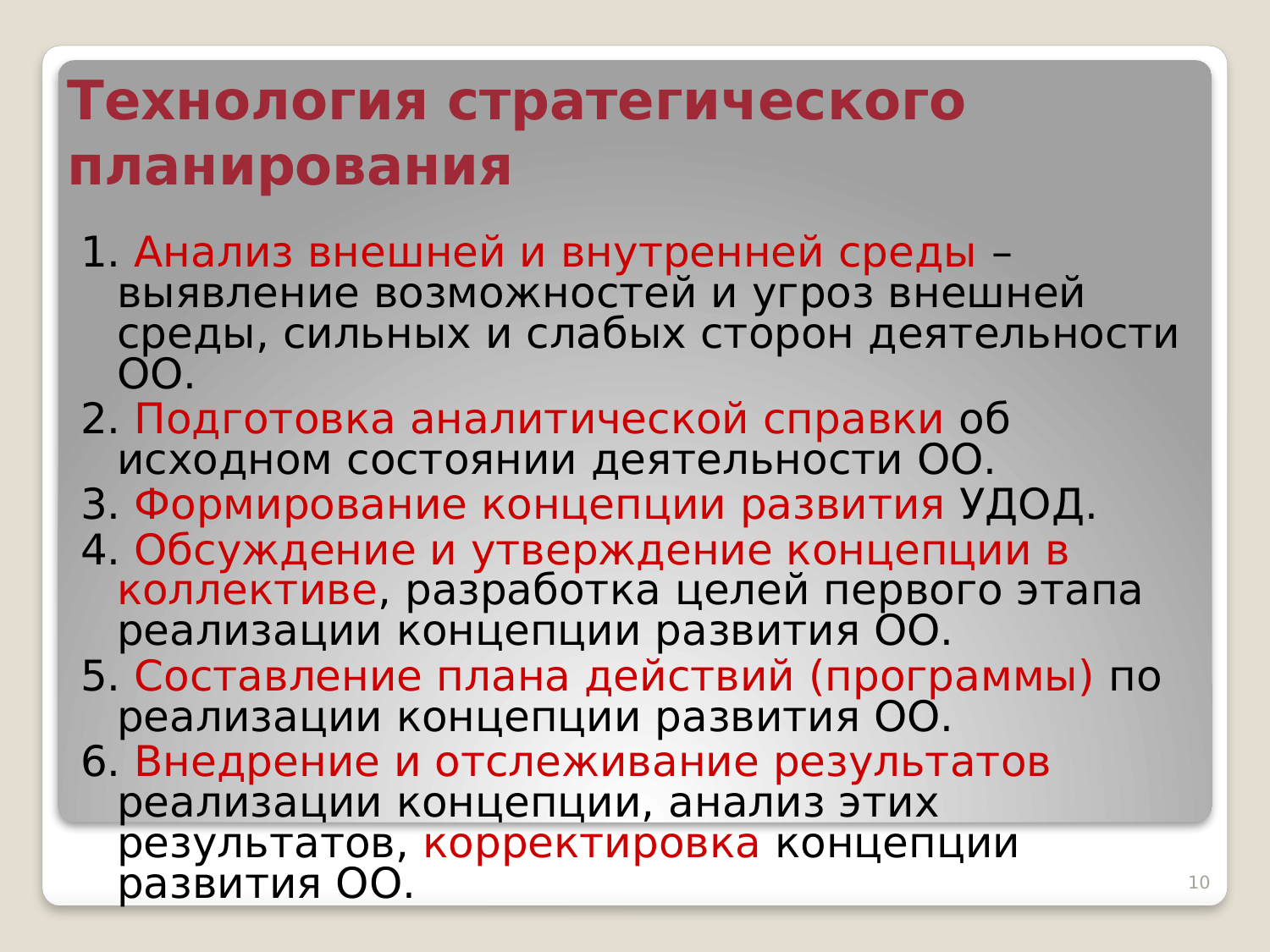

# Технология стратегического планирования
1. Анализ внешней и внутренней среды – выявление возможностей и угроз внешней среды, сильных и слабых сторон деятельности ОО.
2. Подготовка аналитической справки об исходном состоянии деятельности ОО.
3. Формирование концепции развития УДОД.
4. Обсуждение и утверждение концепции в коллективе, разработка целей первого этапа реализации концепции развития ОО.
5. Составление плана действий (программы) по реализации концепции развития ОО.
6. Внедрение и отслеживание результатов реализации концепции, анализ этих результатов, корректировка концепции развития ОО.
10